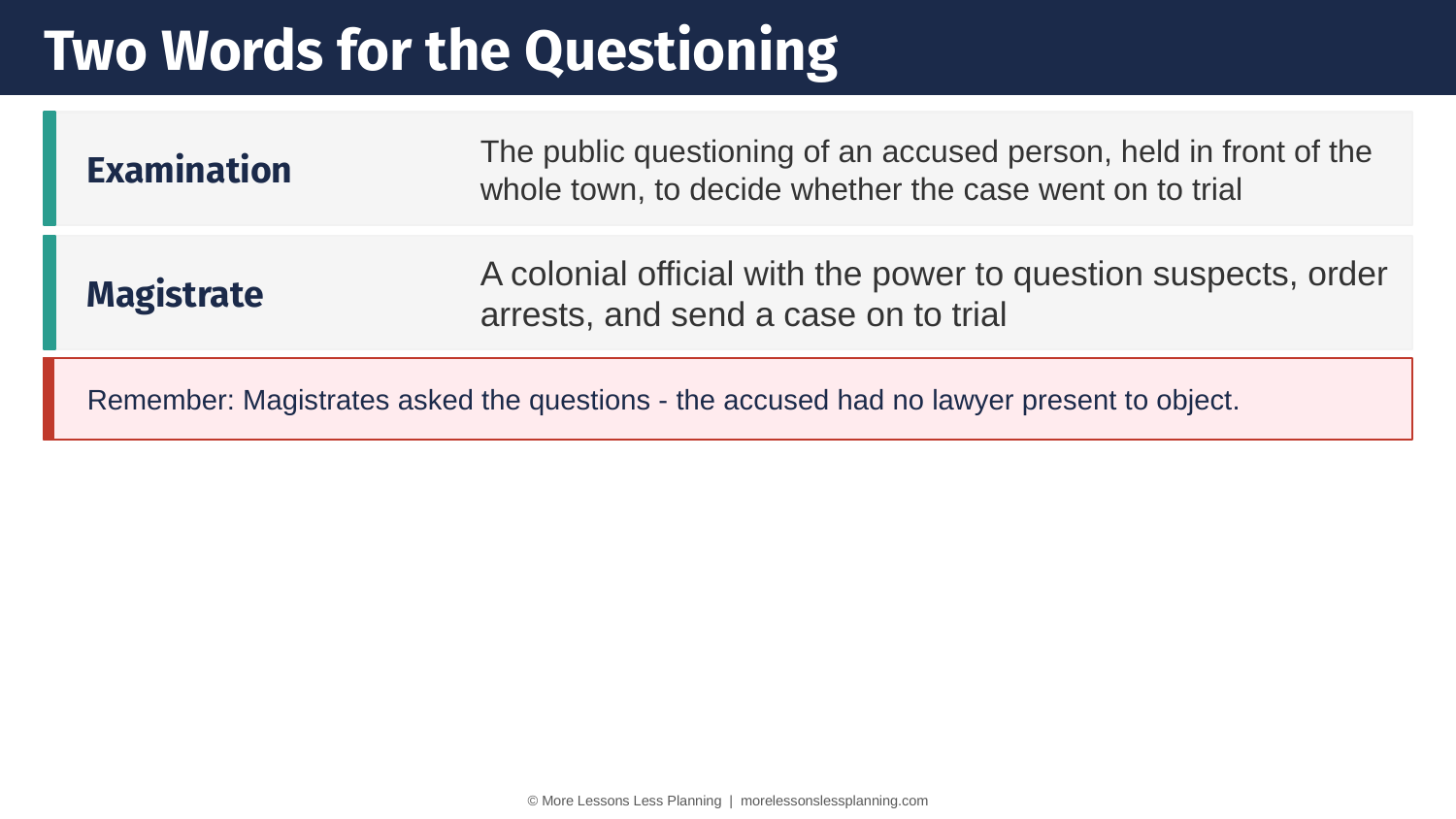

Two Words for the Questioning

Examination
The public questioning of an accused person, held in front of the whole town, to decide whether the case went on to trial

Magistrate
A colonial official with the power to question suspects, order arrests, and send a case on to trial

Remember: Magistrates asked the questions - the accused had no lawyer present to object.
© More Lessons Less Planning  |  morelessonslessplanning.com